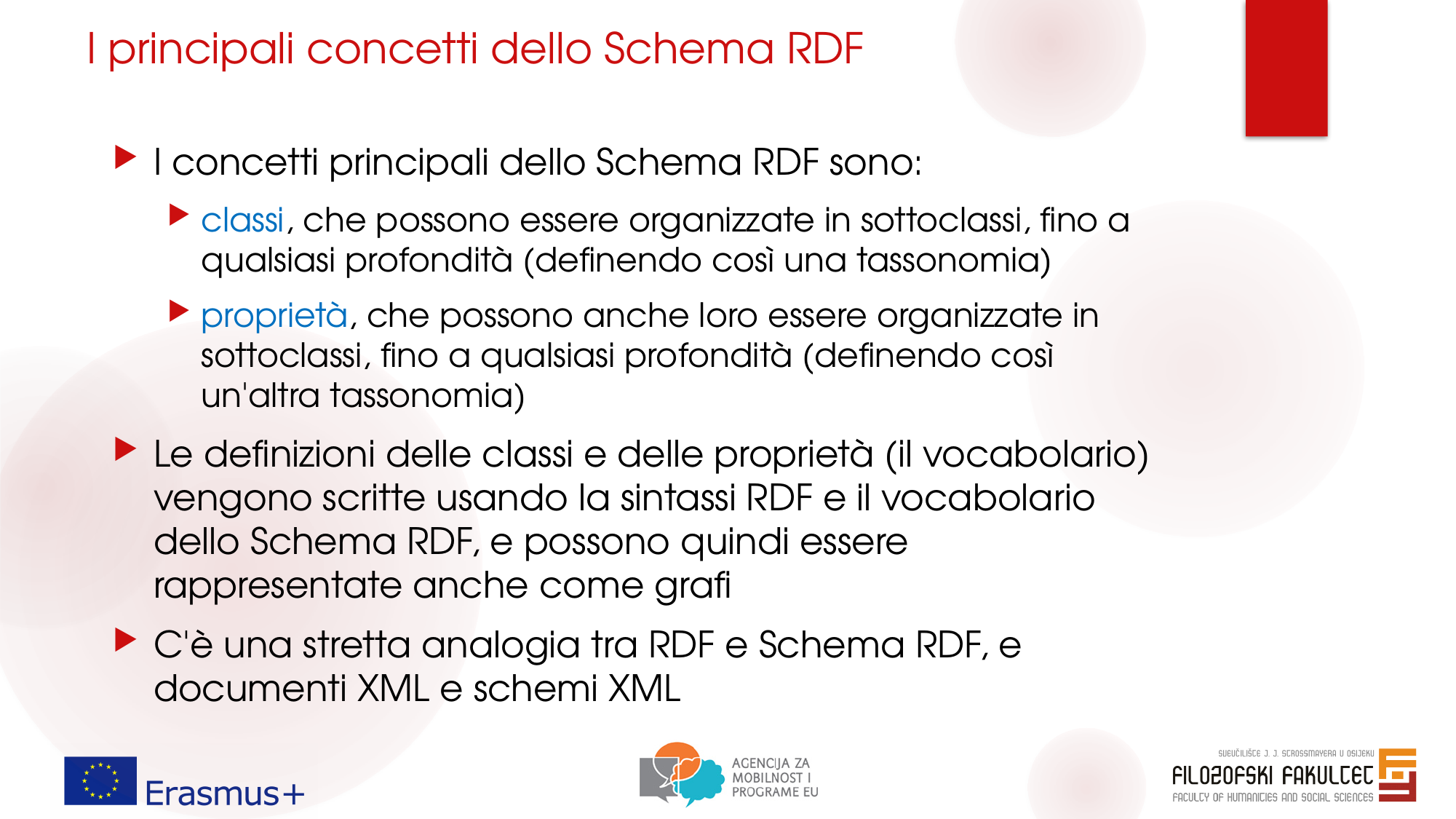

# I principali concetti dello Schema RDF
I concetti principali dello Schema RDF sono:
classi, che possono essere organizzate in sottoclassi, fino a qualsiasi profondità (definendo così una tassonomia)
proprietà, che possono anche loro essere organizzate in sottoclassi, fino a qualsiasi profondità (definendo così un'altra tassonomia)
Le definizioni delle classi e delle proprietà (il vocabolario) vengono scritte usando la sintassi RDF e il vocabolario dello Schema RDF, e possono quindi essere rappresentate anche come grafi
C'è una stretta analogia tra RDF e Schema RDF, e  documenti XML e schemi XML